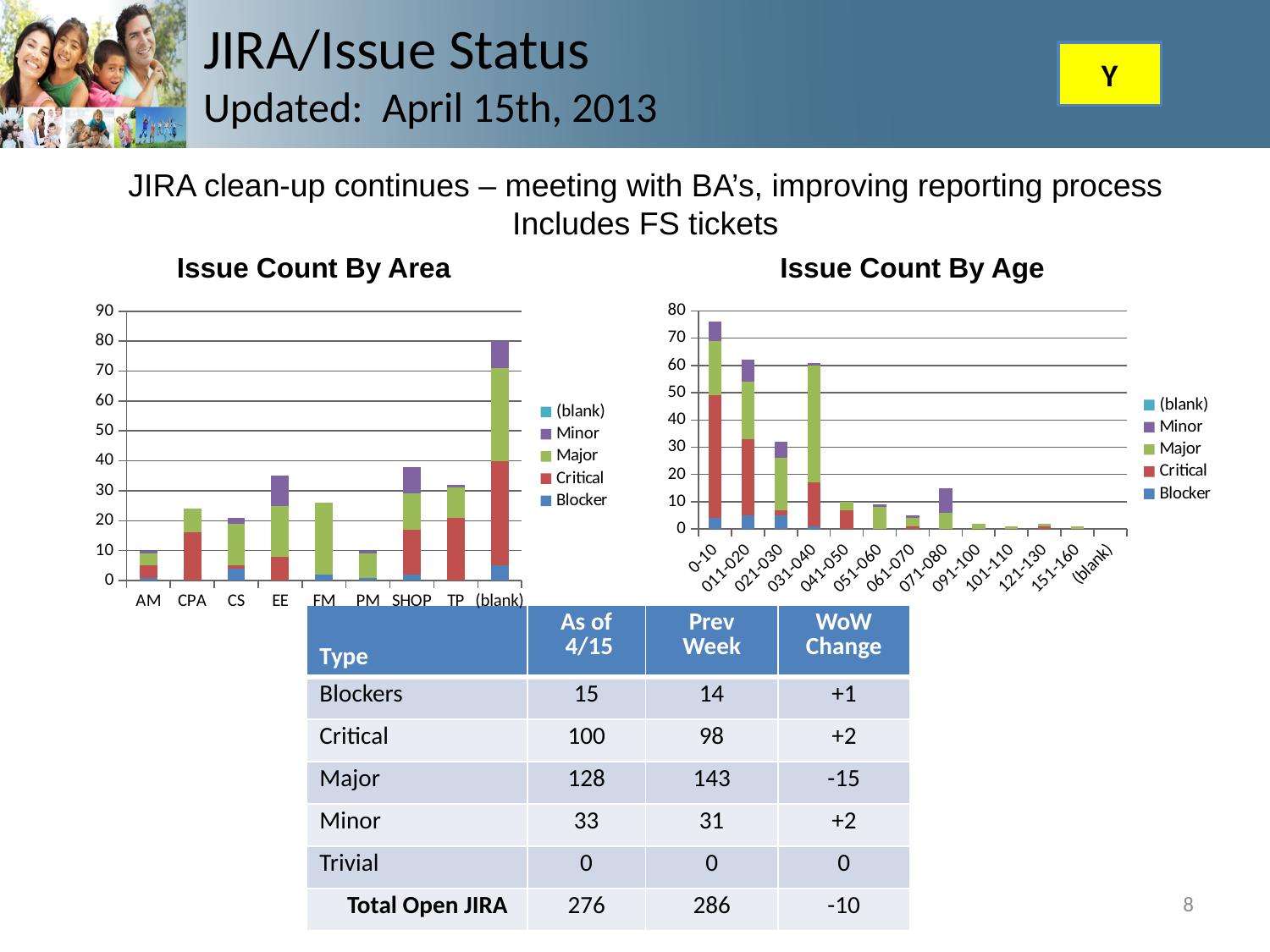

# JIRA/Issue Status Updated:  April 15th, 2013

Y
JIRA clean-up continues – meeting with BA’s, improving reporting process
Includes FS tickets
Issue Count By Area
Issue Count By Age

### Chart

| Category | Blocker | Critical | Major | Minor | (blank) |
|---|---|---|---|---|---|
| AM | 1.0 | 4.0 | 4.0 | 1.0 | None |
| CPA | None | 16.0 | 8.0 | None | None |
| CS | 4.0 | 1.0 | 14.0 | 2.0 | None |
| EE | None | 8.0 | 17.0 | 10.0 | None |
| FM | 2.0 | None | 24.0 | None | None |
| PM | 1.0 | None | 8.0 | 1.0 | None |
| SHOP | 2.0 | 15.0 | 12.0 | 9.0 | None |
| TP | None | 21.0 | 10.0 | 1.0 | None |
| (blank) | 5.0 | 35.0 | 31.0 | 9.0 | None |

### Chart

| Category | Blocker | Critical | Major | Minor | (blank) |
|---|---|---|---|---|---|
| 0-10 | 4.0 | 45.0 | 20.0 | 7.0 | None |
| 011-020 | 5.0 | 28.0 | 21.0 | 8.0 | None |
| 021-030 | 5.0 | 2.0 | 19.0 | 6.0 | None |
| 031-040 | 1.0 | 16.0 | 43.0 | 1.0 | None |
| 041-050 | None | 7.0 | 3.0 | None | None |
| 051-060 | None | None | 8.0 | 1.0 | None |
| 061-070 | None | 1.0 | 3.0 | 1.0 | None |
| 071-080 | None | None | 6.0 | 9.0 | None |
| 091-100 | None | None | 2.0 | None | None |
| 101-110 | None | None | 1.0 | None | None |
| 121-130 | None | 1.0 | 1.0 | None | None |
| 151-160 | None | None | 1.0 | None | None |
| (blank) | None | None | None | None | None |
| Type | As of 4/15 | Prev Week | WoW Change |
| --- | --- | --- | --- |
| Blockers | 15 | 14 | +1 |
| Critical | 100 | 98 | +2 |
| Major | 128 | 143 | -15 |
| Minor | 33 | 31 | +2 |
| Trivial | 0 | 0 | 0 |
| Total Open JIRA | 276 | 286 | -10 |
8